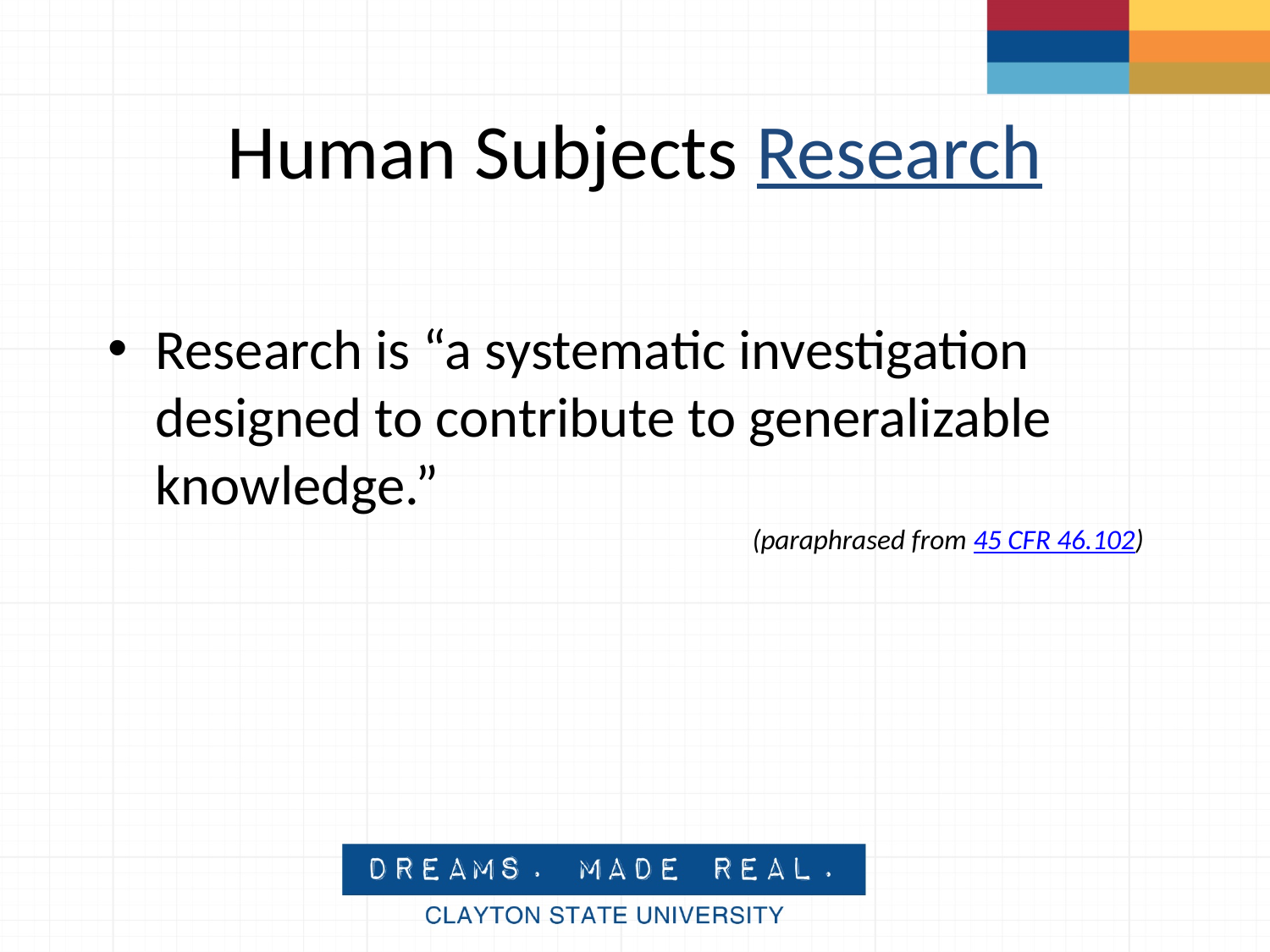

# Human Subjects Research
Research is “a systematic investigation designed to contribute to generalizable knowledge.”
					(paraphrased from 45 CFR 46.102)